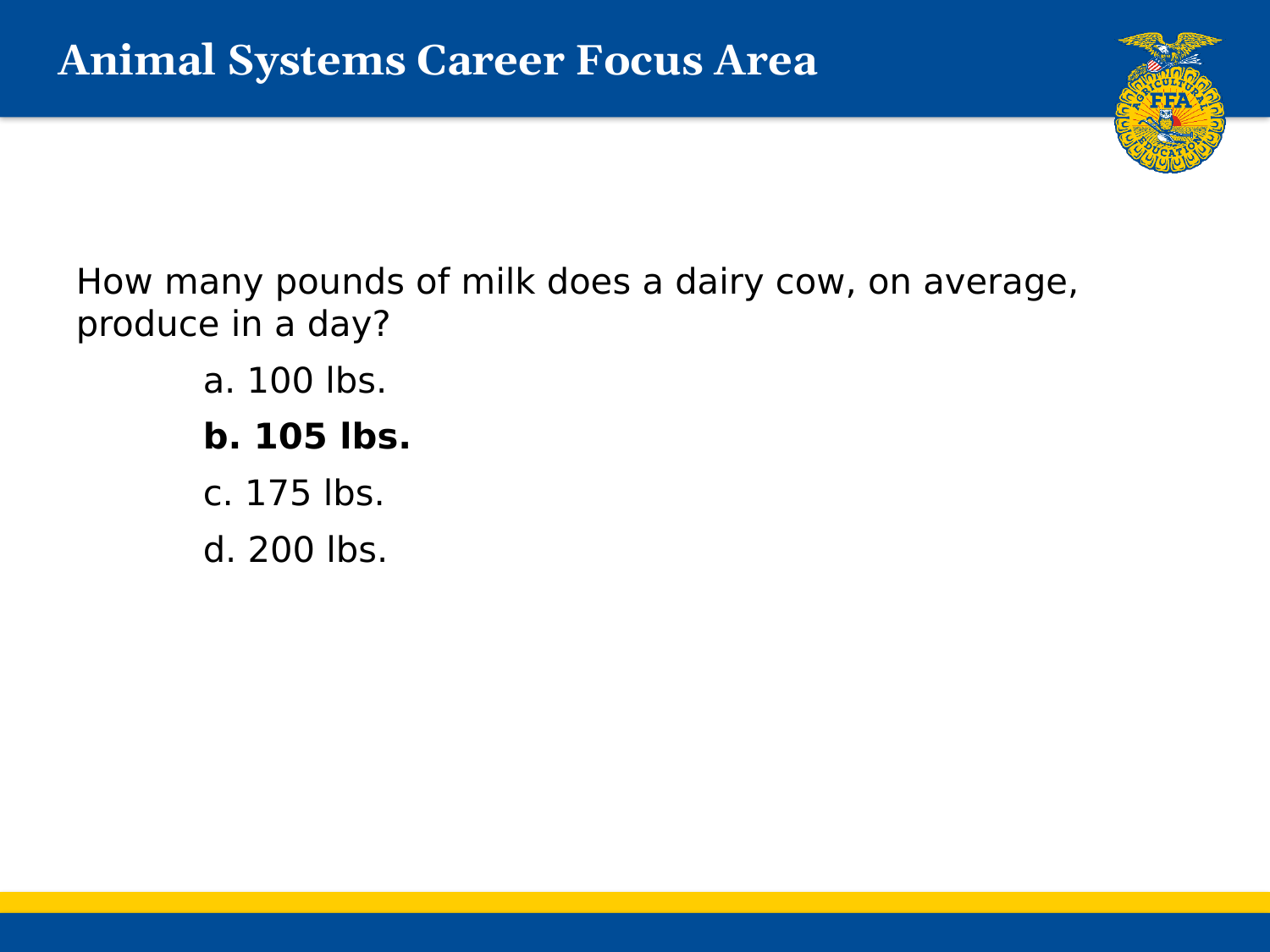

# Animal Systems Career Focus Area
How many pounds of milk does a dairy cow, on average, produce in a day?
	a. 100 lbs.
	b. 105 lbs.
	c. 175 lbs.
	d. 200 lbs.